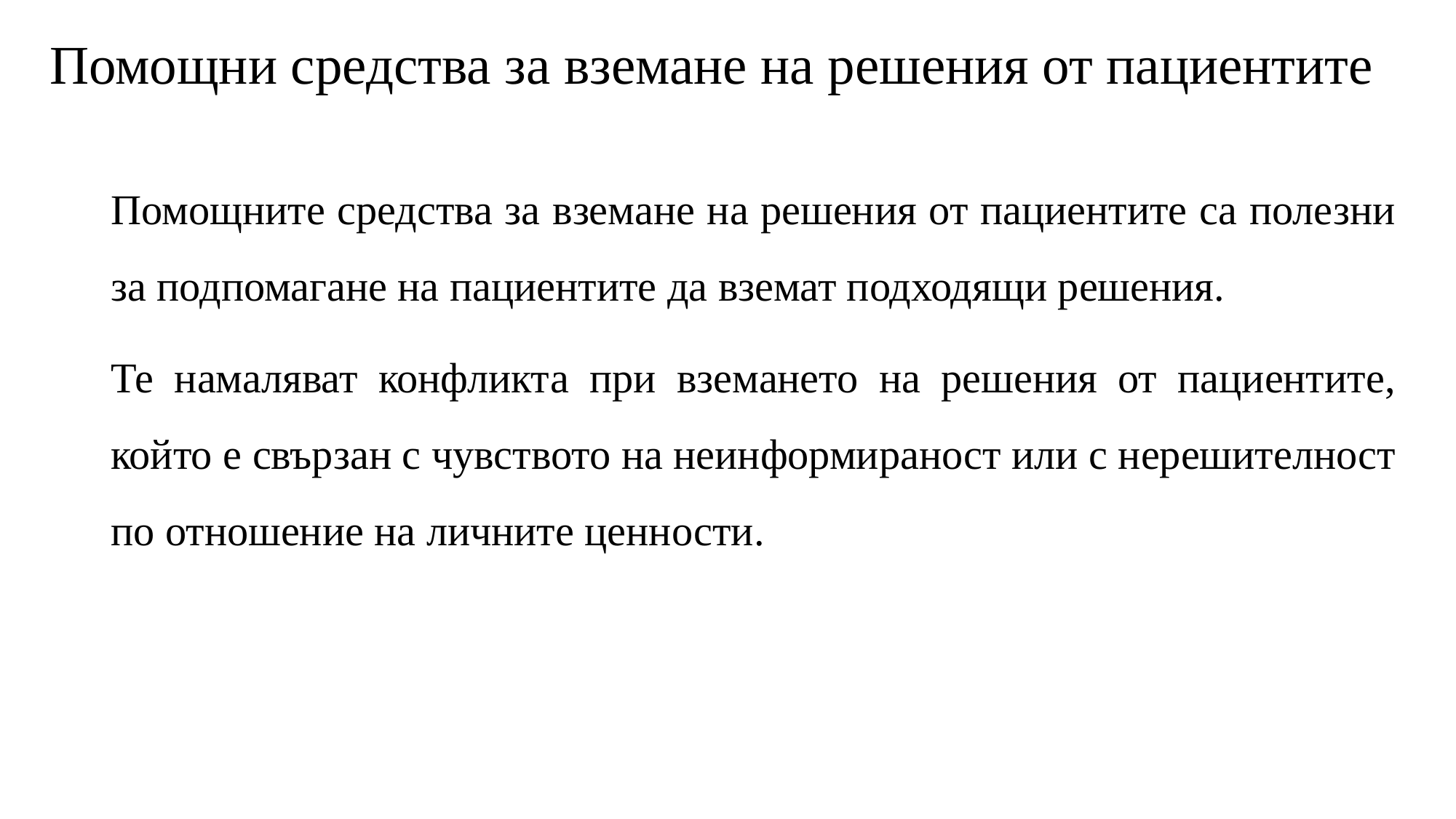

# Помощни средства за вземане на решения от пациентите
Помощните средства за вземане на решения от пациентите са полезни за подпомагане на пациентите да вземат подходящи решения.
Те намаляват конфликта при вземането на решения от пациентите, който е свързан с чувството на неинформираност или с нерешителност по отношение на личните ценности.